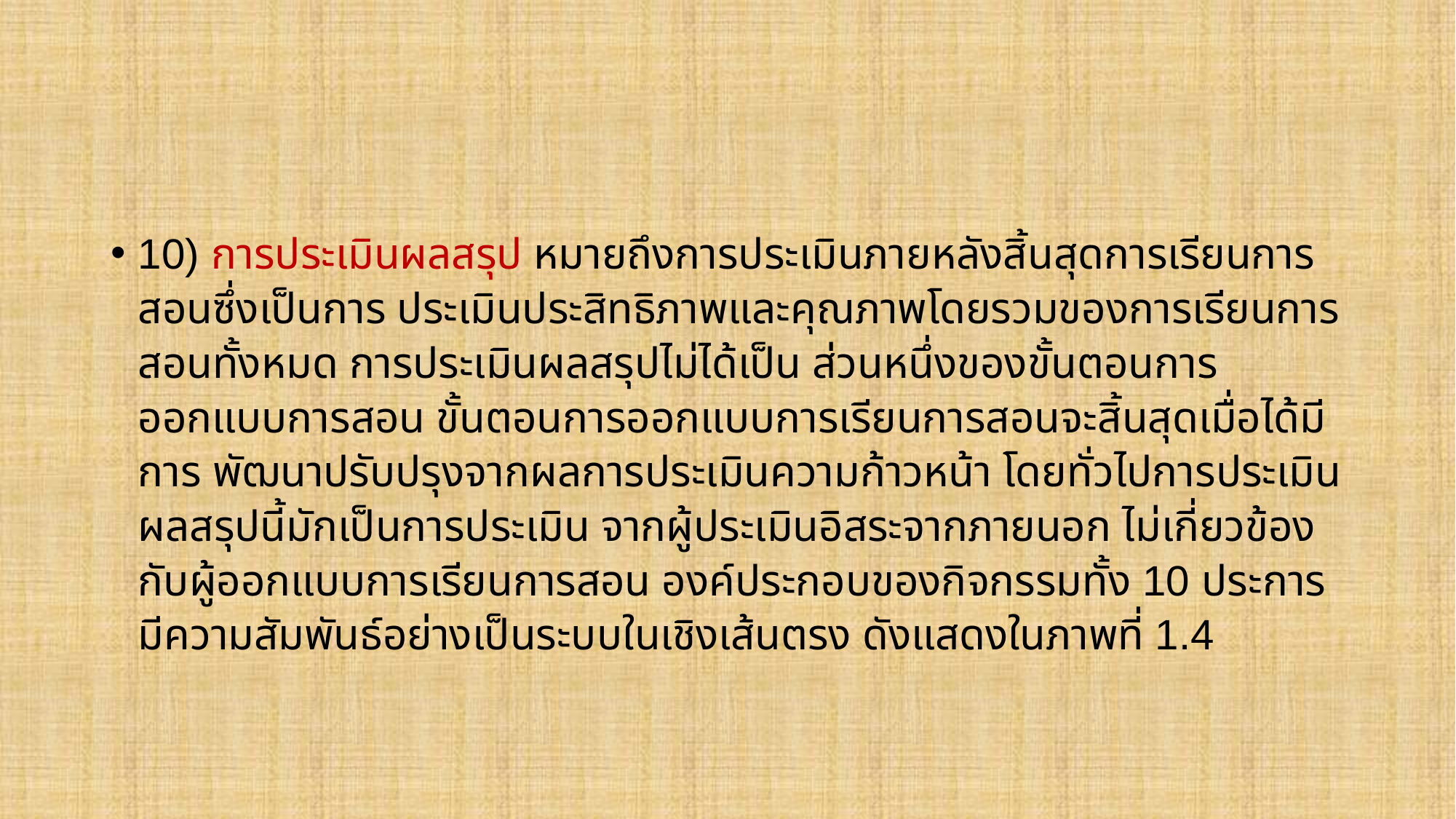

#
10) การประเมินผลสรุป หมายถึงการประเมินภายหลังสิ้นสุดการเรียนการสอนซึ่งเป็นการ ประเมินประสิทธิภาพและคุณภาพโดยรวมของการเรียนการสอนทั้งหมด การประเมินผลสรุปไม่ได้เป็น ส่วนหนึ่งของขั้นตอนการออกแบบการสอน ขั้นตอนการออกแบบการเรียนการสอนจะสิ้นสุดเมื่อได้มีการ พัฒนาปรับปรุงจากผลการประเมินความก้าวหน้า โดยทั่วไปการประเมินผลสรุปนี้มักเป็นการประเมิน จากผู้ประเมินอิสระจากภายนอก ไม่เกี่ยวข้องกับผู้ออกแบบการเรียนการสอน องค์ประกอบของกิจกรรมทั้ง 10 ประการ มีความสัมพันธ์อย่างเป็นระบบในเชิงเส้นตรง ดังแสดงในภาพที่ 1.4